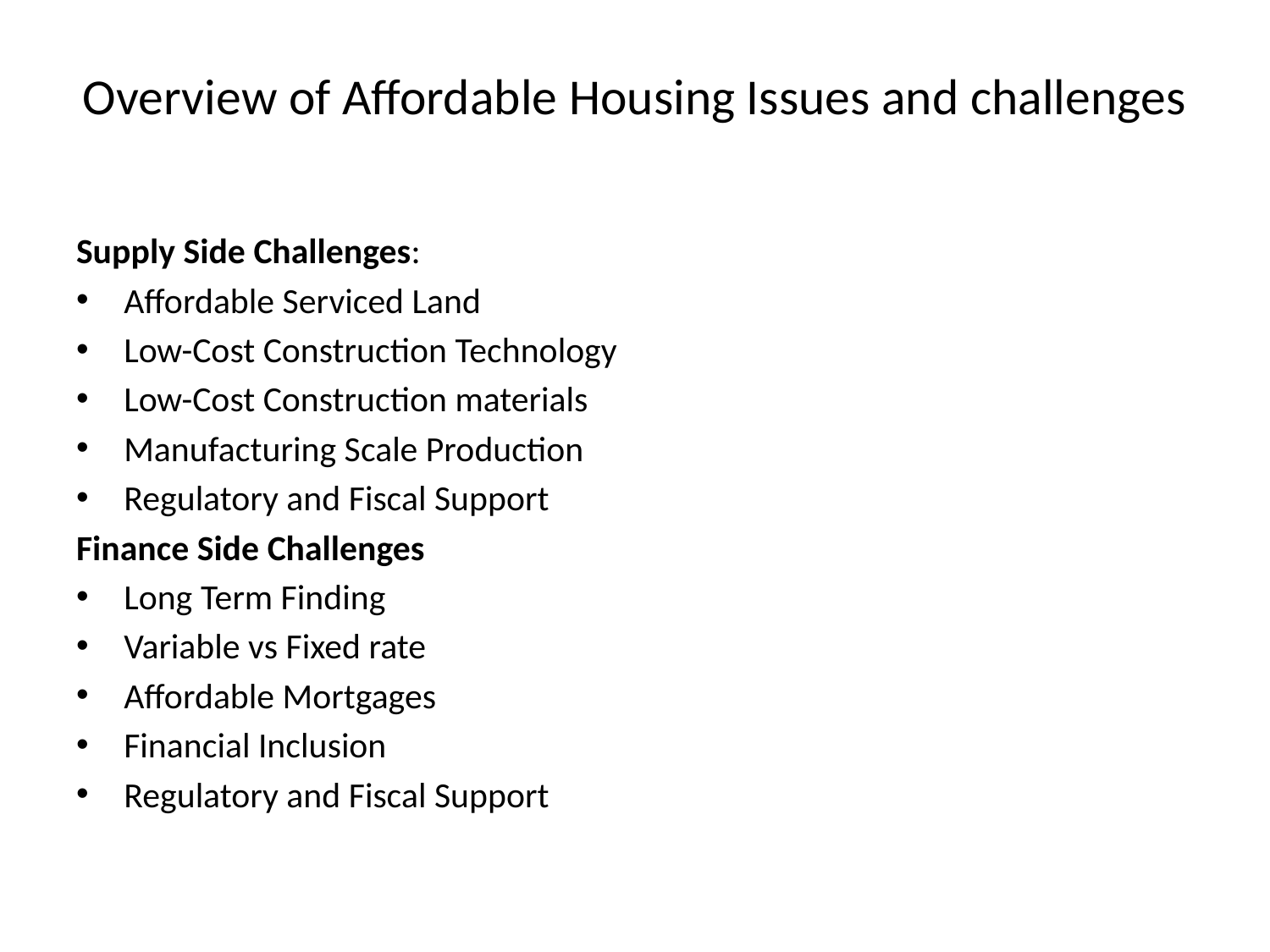

# Overview of Affordable Housing Issues and challenges
Supply Side Challenges:
Affordable Serviced Land
Low-Cost Construction Technology
Low-Cost Construction materials
Manufacturing Scale Production
Regulatory and Fiscal Support
Finance Side Challenges
Long Term Finding
Variable vs Fixed rate
Affordable Mortgages
Financial Inclusion
Regulatory and Fiscal Support